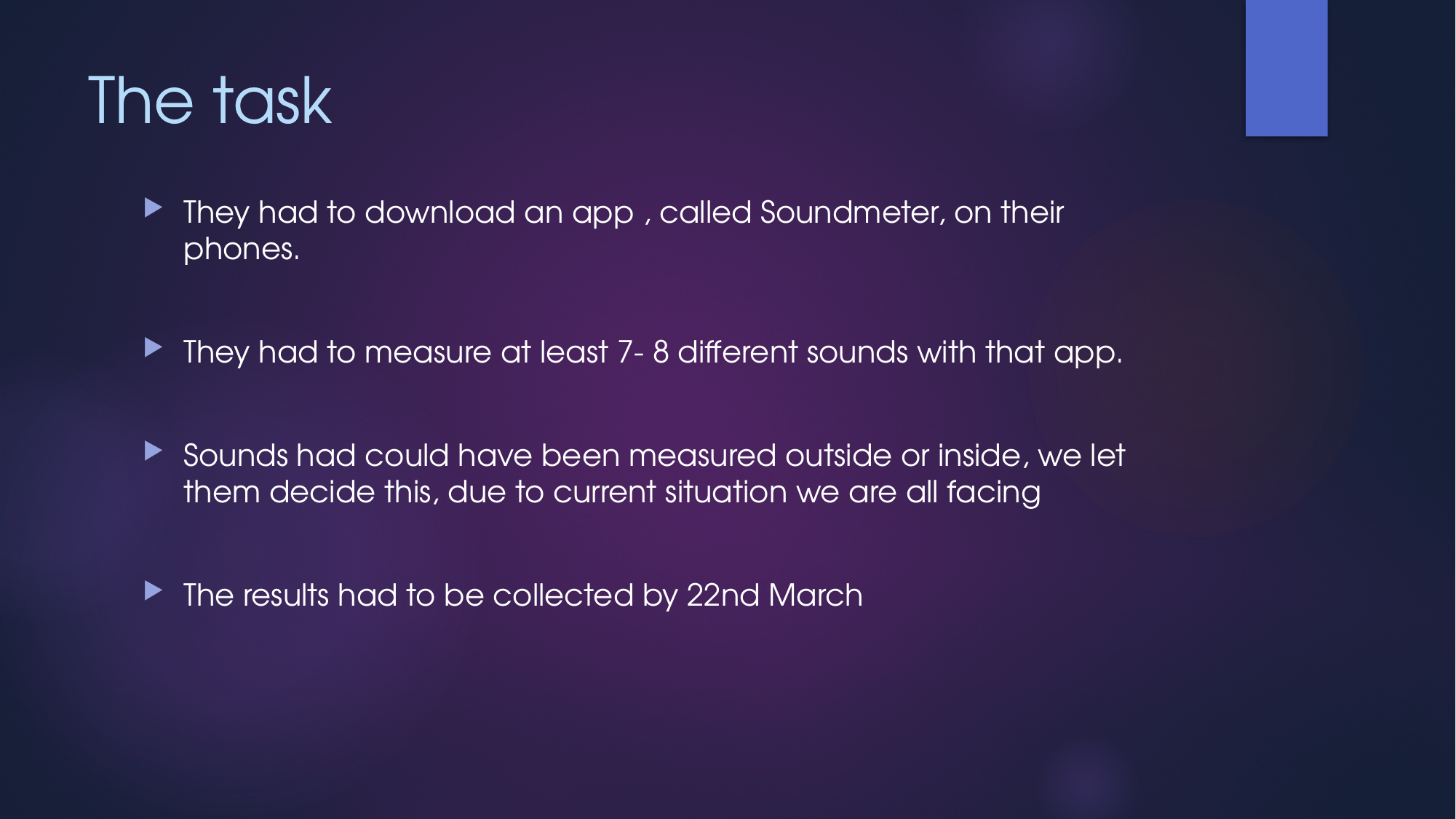

# The task
They had to download an app , called Soundmeter, on their phones.

They had to measure at least 7- 8 different sounds with that app.

Sounds had could have been measured outside or inside, we let them decide this, due to current situation we are all facing

The results had to be collected by 22nd March